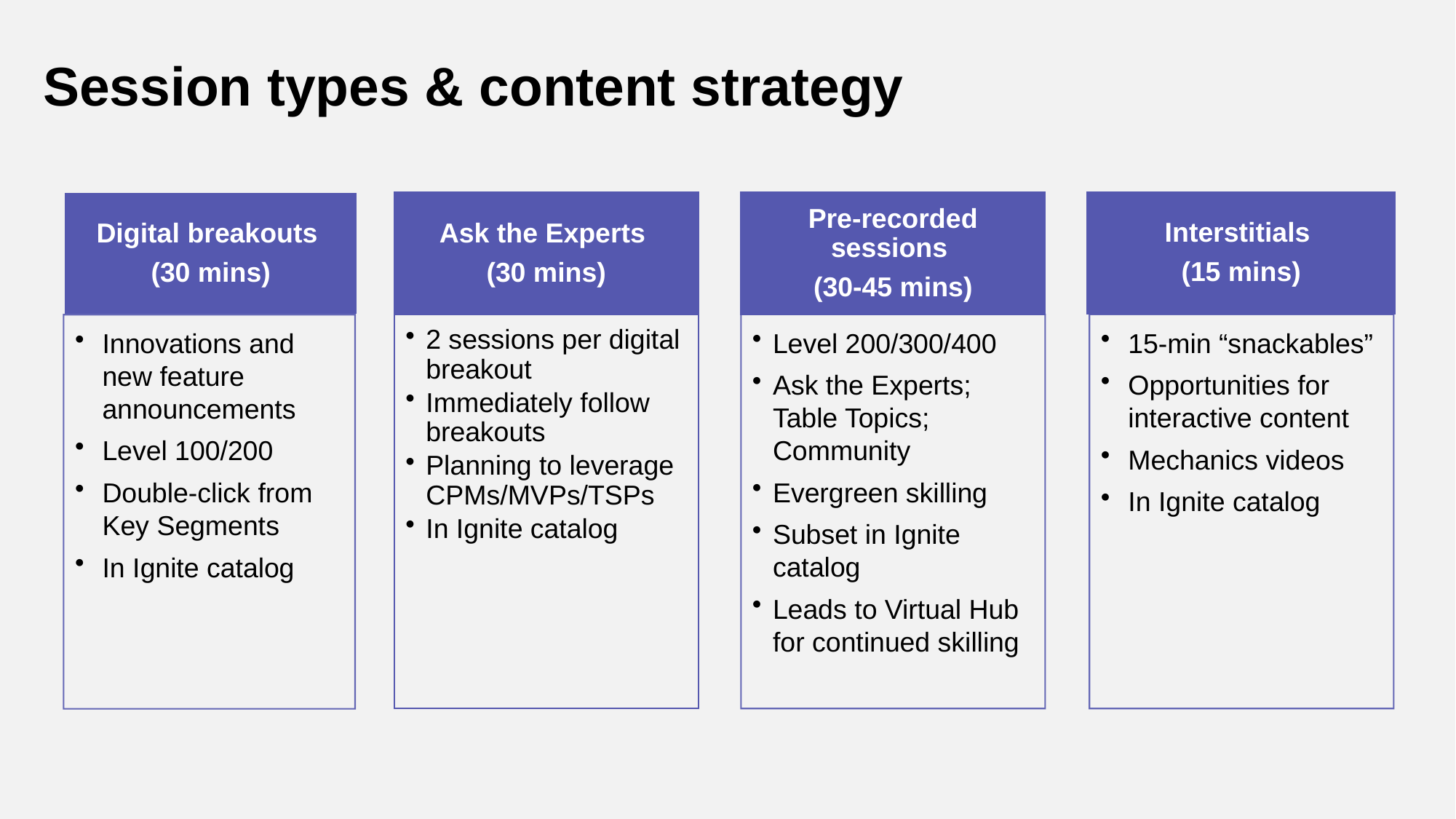

# Session types & content strategy
Digital breakouts
(30 mins)
Innovations and
new feature announcements
Level 100/200
Double-click from Key Segments
In Ignite catalog
Ask the Experts
(30 mins)
2 sessions per digital breakout
Immediately follow breakouts
Planning to leverage CPMs/MVPs/TSPs
In Ignite catalog
Pre-recorded sessions
(30-45 mins)
Level 200/300/400
Ask the Experts; Table Topics; Community
Evergreen skilling
Subset in Ignite catalog
Leads to Virtual Hub for continued skilling
Interstitials
(15 mins)
15-min “snackables”
Opportunities for interactive content
Mechanics videos
In Ignite catalog